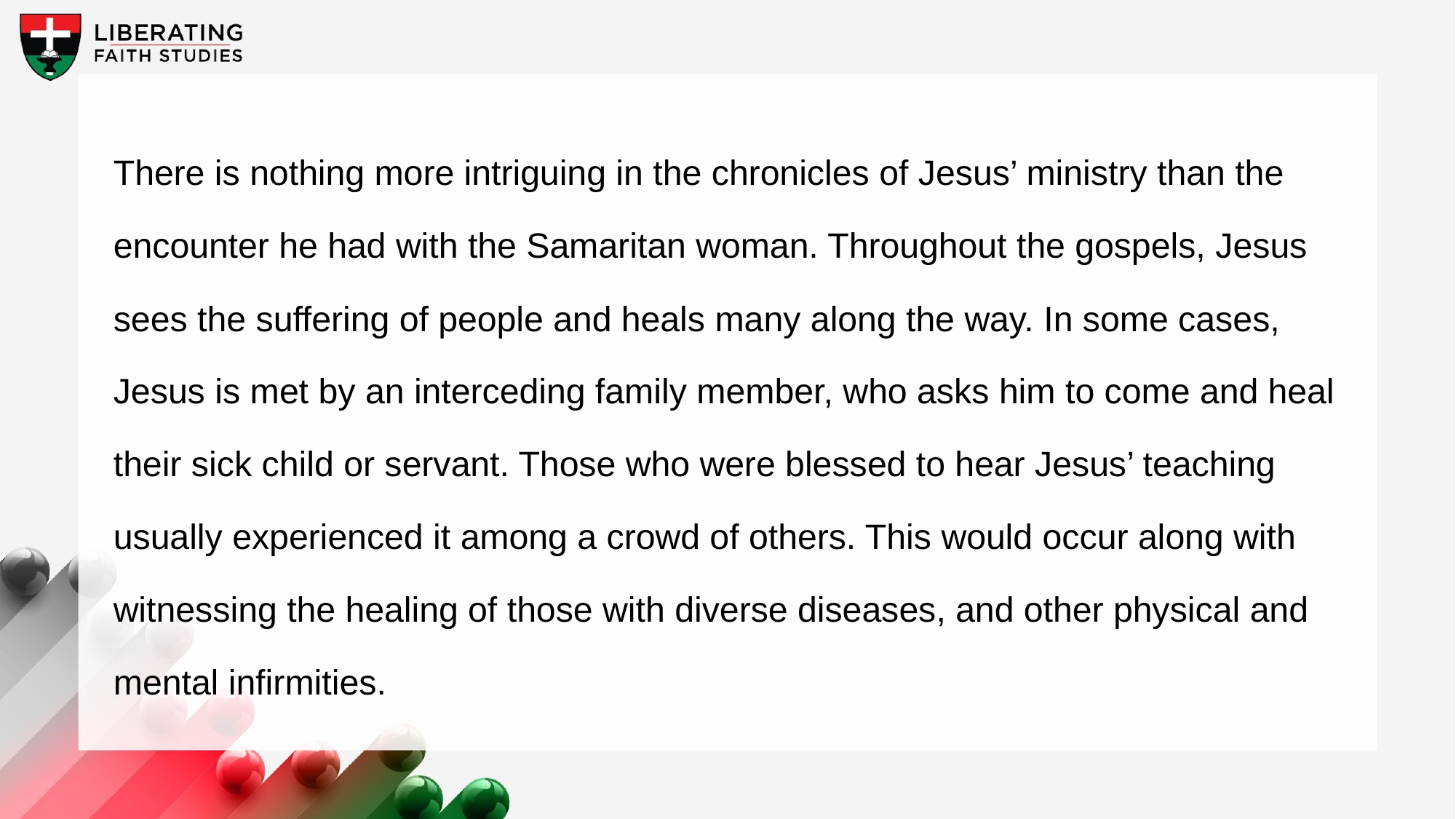

There is nothing more intriguing in the chronicles of Jesus’ ministry than the encounter he had with the Samaritan woman. Throughout the gospels, Jesus sees the suffering of people and heals many along the way. In some cases, Jesus is met by an interceding family member, who asks him to come and heal their sick child or servant. Those who were blessed to hear Jesus’ teaching usually experienced it among a crowd of others. This would occur along with witnessing the healing of those with diverse diseases, and other physical and mental infirmities.